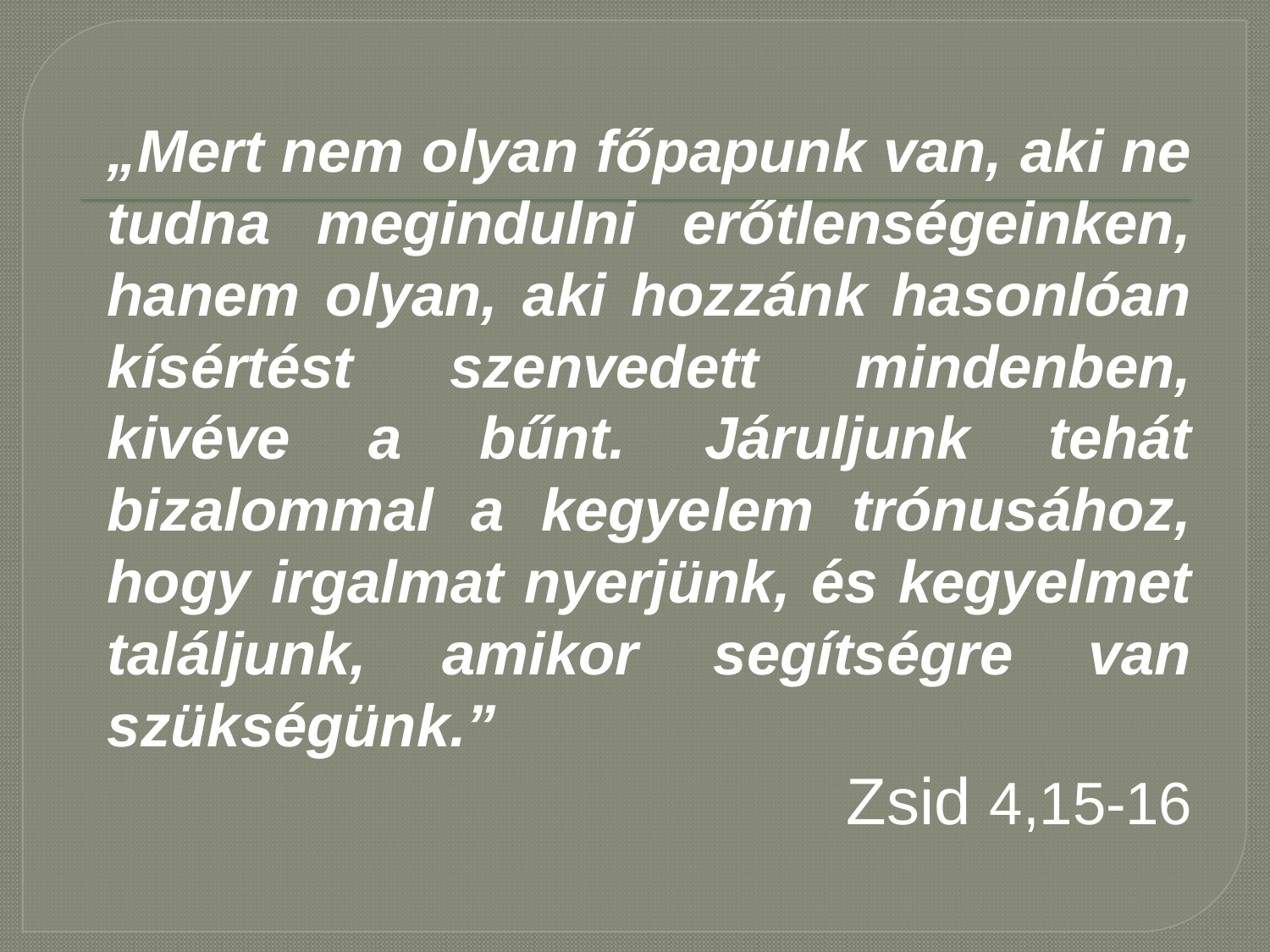

„Mert nem olyan főpapunk van, aki ne tudna megindulni erőtlenségeinken, hanem olyan, aki hozzánk hasonlóan kísértést szenvedett mindenben, kivéve a bűnt. Járuljunk tehát bizalommal a kegyelem trónusához, hogy irgalmat nyerjünk, és kegyelmet találjunk, amikor segítségre van szükségünk.”
Zsid 4,15-16